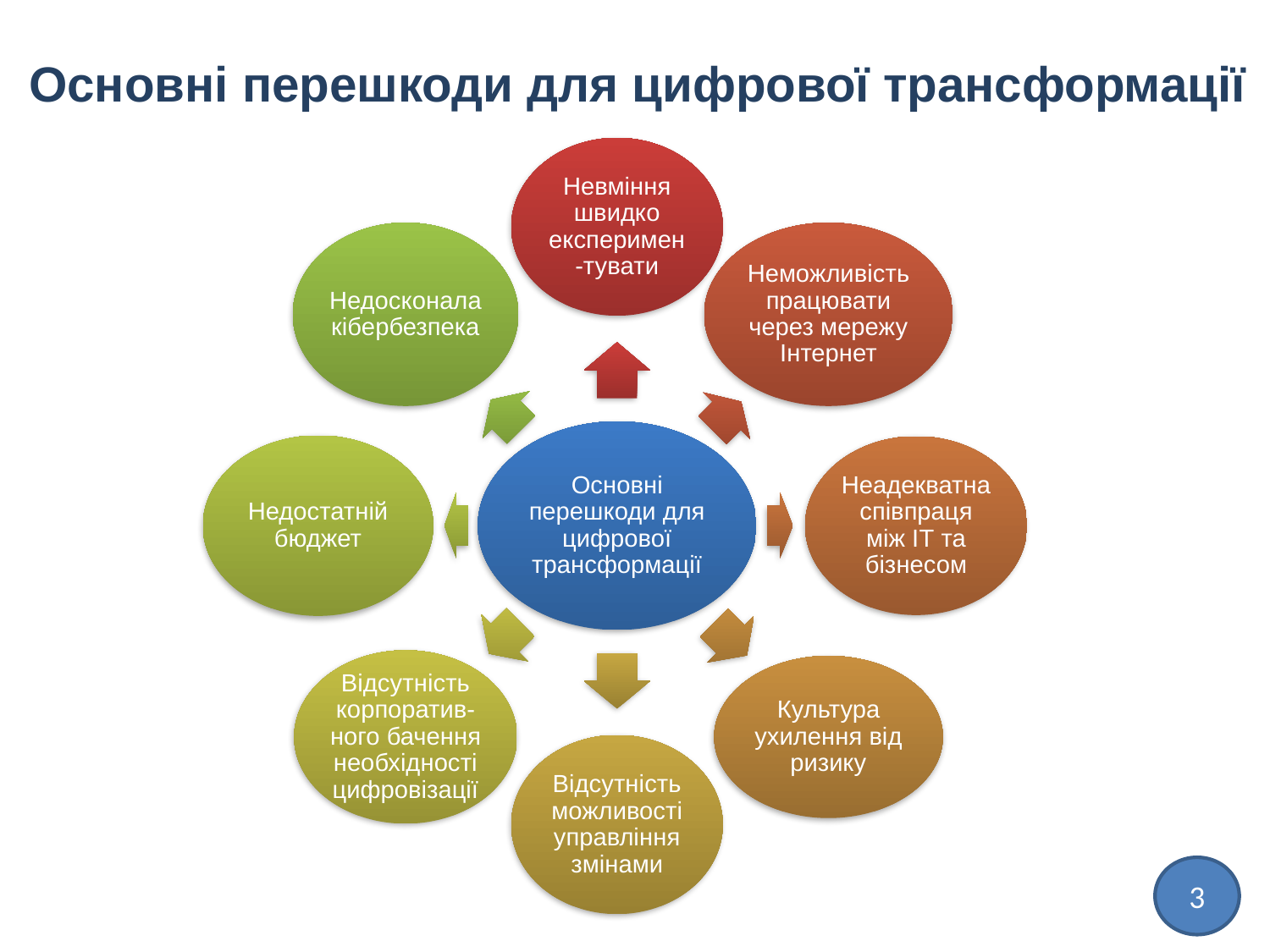

Основні перешкоди для цифрової трансформації
Основні перешкоди для цифрової трансформації

Невміння швидко експеримен-тувати

Неможливість працювати через мережу Інтернет

Неадекватна співпраця між ІТ та бізнесом

Культура ухилення від ризику

Відсутність можливості управління змінами

Відсутність корпоратив-ного бачення необхідності цифровізації

Недостатній бюджет

Недосконала кібербезпека
3